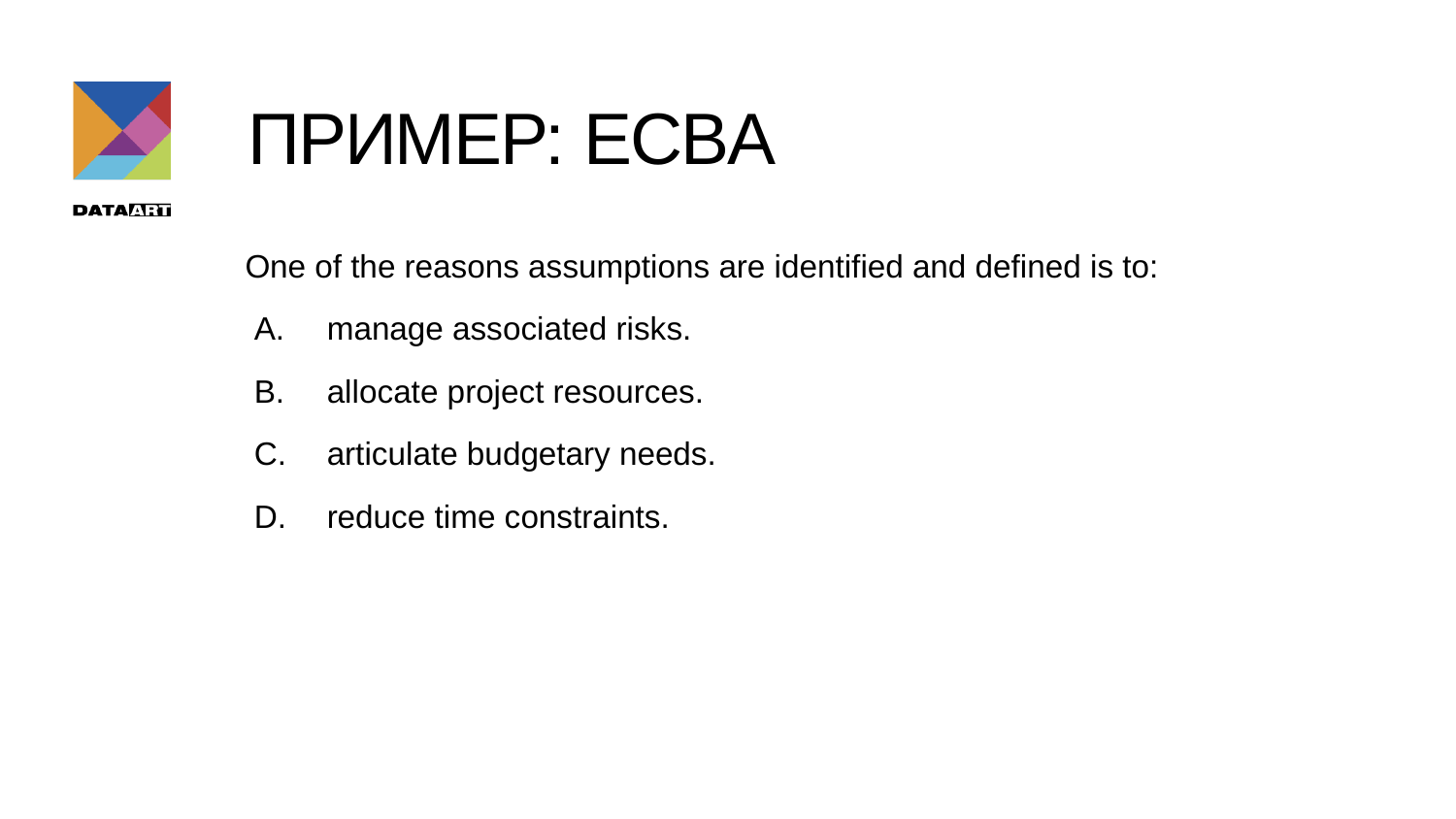

Пример: ECBA

One of the reasons assumptions are identified and defined is to:
manage associated risks.
allocate project resources.
articulate budgetary needs.
reduce time constraints.